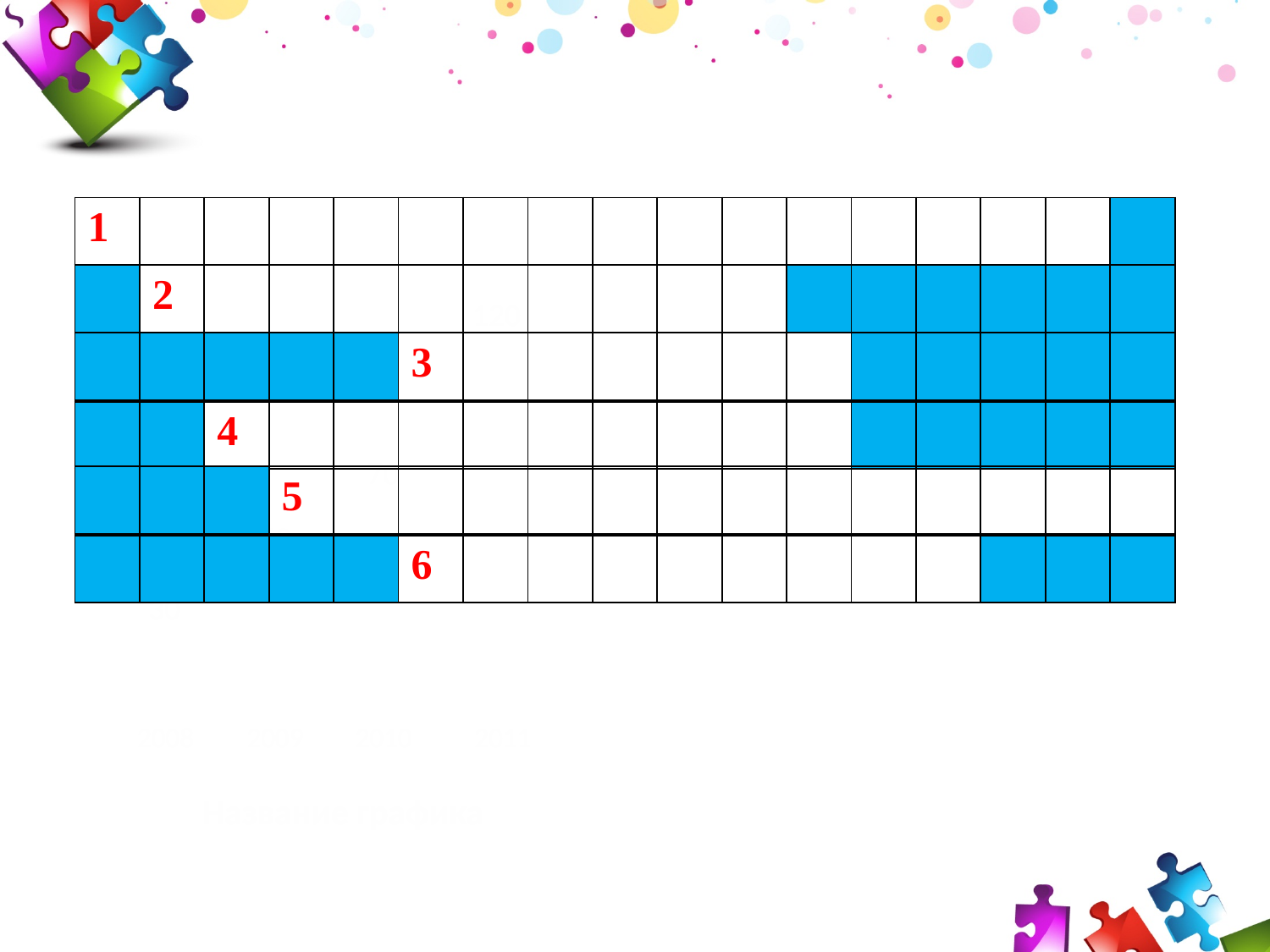

| 1 |  |  |  |  |  |  |  |  |  |  |  |  |  |  |  |  |
| --- | --- | --- | --- | --- | --- | --- | --- | --- | --- | --- | --- | --- | --- | --- | --- | --- |
|  | 2 |  |  |  |  |  |  |  |  |  |  |  |  |  |  |  |
| --- | --- | --- | --- | --- | --- | --- | --- | --- | --- | --- | --- | --- | --- | --- | --- | --- |
120
|  |  |  |  |  | 3 |  |  |  |  |  |  |  |  |  |  |  |
| --- | --- | --- | --- | --- | --- | --- | --- | --- | --- | --- | --- | --- | --- | --- | --- | --- |
|  |  | 4 |  |  |  |  |  |  |  |  |  |  |  |  |  |  |
| --- | --- | --- | --- | --- | --- | --- | --- | --- | --- | --- | --- | --- | --- | --- | --- | --- |
70
|  |  |  | 5 |  |  |  |  |  |  |  |  |  |  |  |  |  |
| --- | --- | --- | --- | --- | --- | --- | --- | --- | --- | --- | --- | --- | --- | --- | --- | --- |
50
|  |  |  |  |  | 6 |  |  |  |  |  |  |  |  |  |  |  |
| --- | --- | --- | --- | --- | --- | --- | --- | --- | --- | --- | --- | --- | --- | --- | --- | --- |
30
2008
2009
2010
2011
Название графика